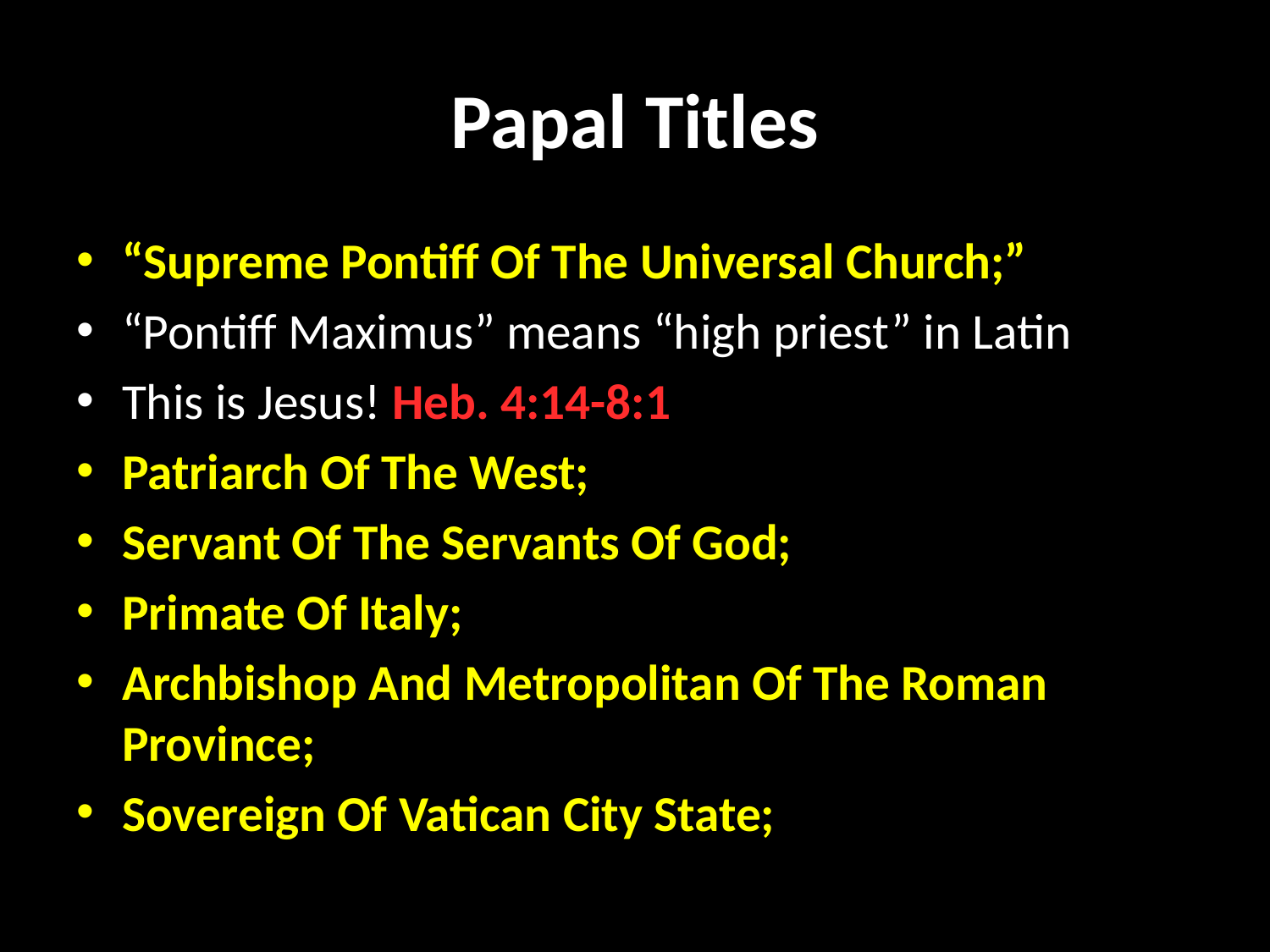

# Papal Titles
“Supreme Pontiff Of The Universal Church;”
“Pontiff Maximus” means “high priest” in Latin
This is Jesus! Heb. 4:14-8:1
Patriarch Of The West;
Servant Of The Servants Of God;
Primate Of Italy;
Archbishop And Metropolitan Of The Roman Province;
Sovereign Of Vatican City State;